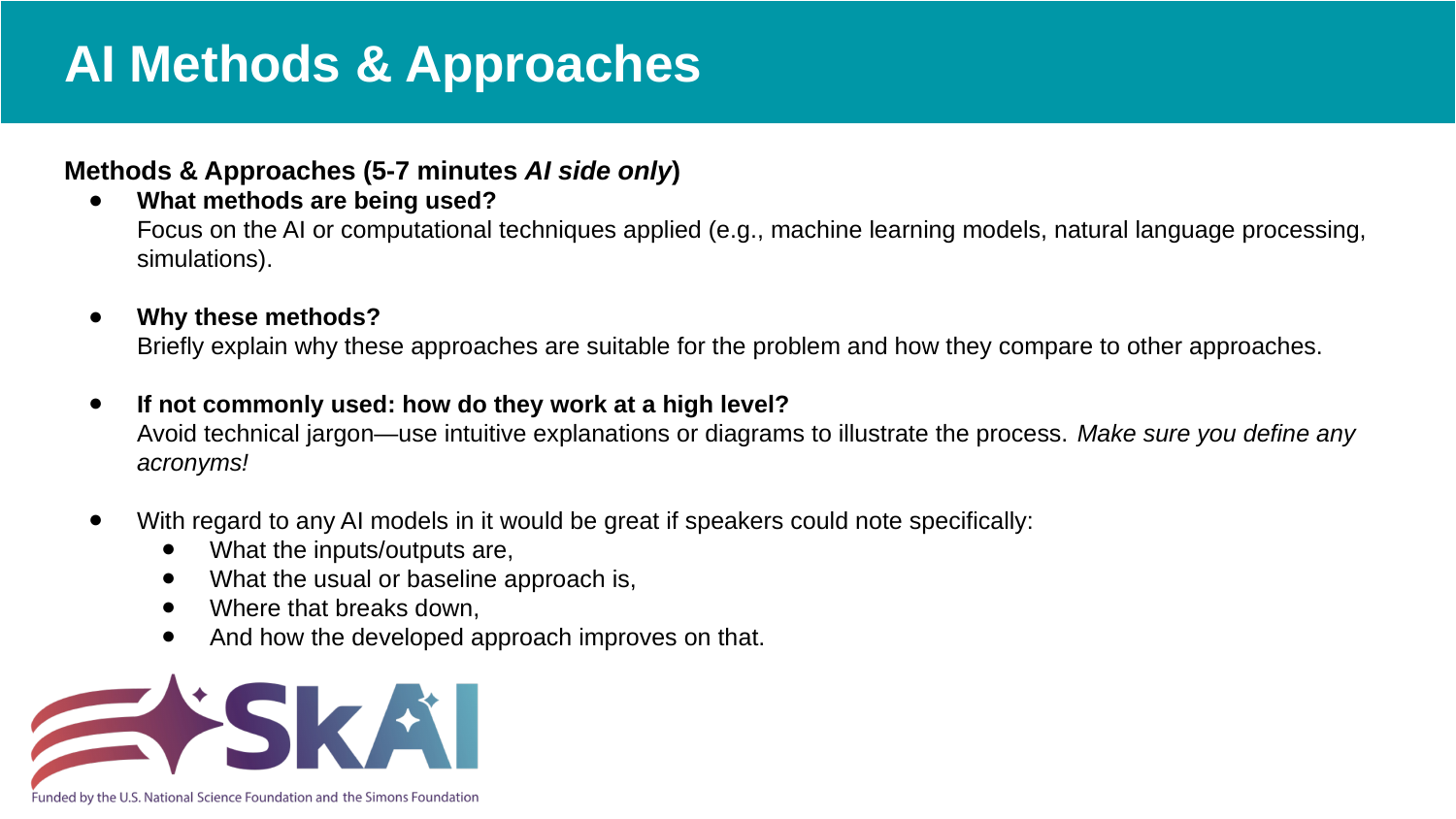

# AI Methods & Approaches
Methods & Approaches (5-7 minutes AI side only)
What methods are being used?
Focus on the AI or computational techniques applied (e.g., machine learning models, natural language processing, simulations).
Why these methods?
Briefly explain why these approaches are suitable for the problem and how they compare to other approaches.

If not commonly used: how do they work at a high level?
Avoid technical jargon—use intuitive explanations or diagrams to illustrate the process. Make sure you define any acronyms!

With regard to any AI models in it would be great if speakers could note specifically:
What the inputs/outputs are,
What the usual or baseline approach is,
Where that breaks down,
And how the developed approach improves on that.